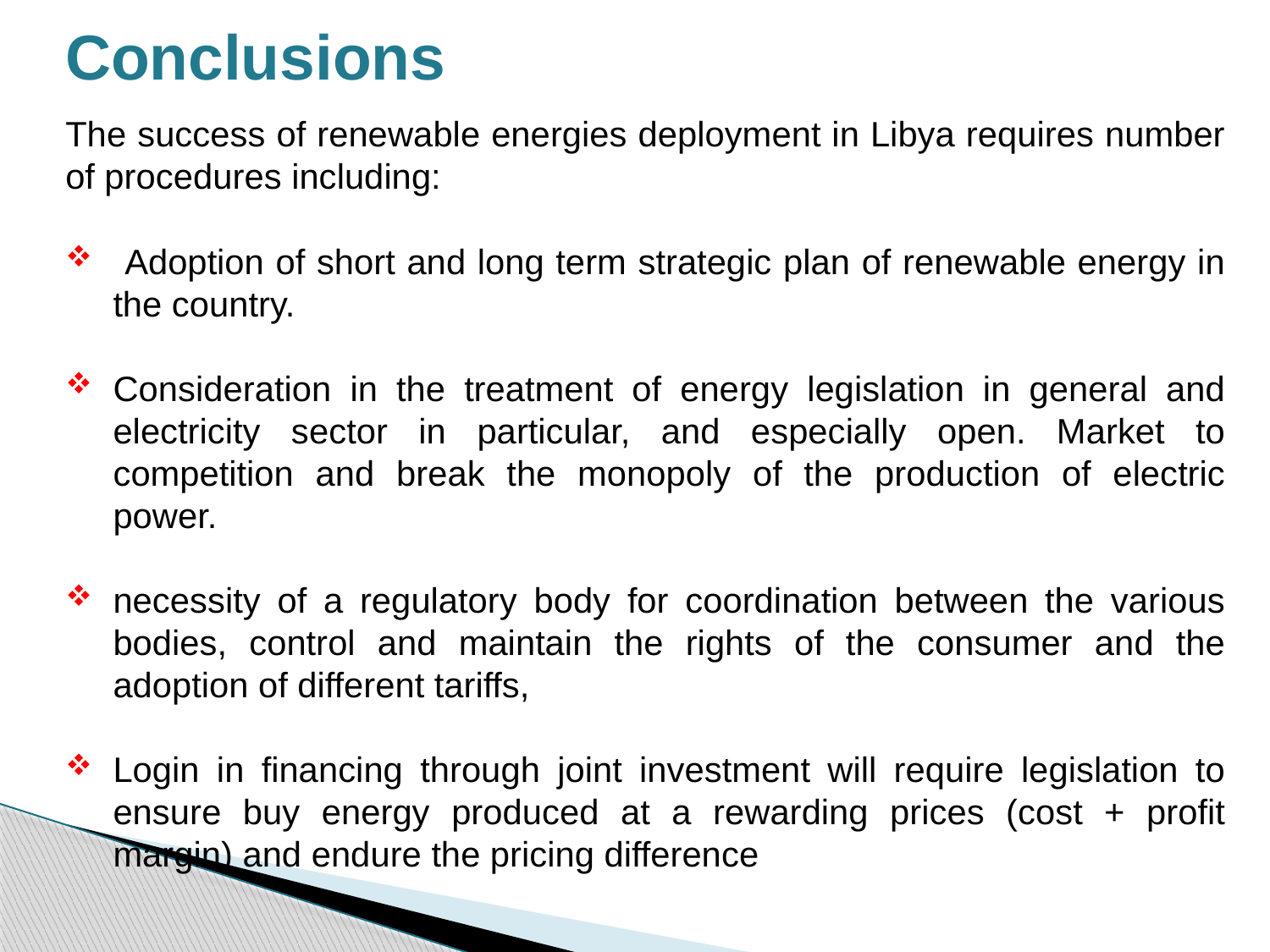

Conclusions
The success of renewable energies deployment in Libya requires number of procedures including:

 Adoption of short and long term strategic plan of renewable energy in the country.

Consideration in the treatment of energy legislation in general and electricity sector in particular, and especially open. Market to competition and break the monopoly of the production of electric power.

necessity of a regulatory body for coordination between the various bodies, control and maintain the rights of the consumer and the adoption of different tariffs,

Login in financing through joint investment will require legislation to ensure buy energy produced at a rewarding prices (cost + profit margin) and endure the pricing difference